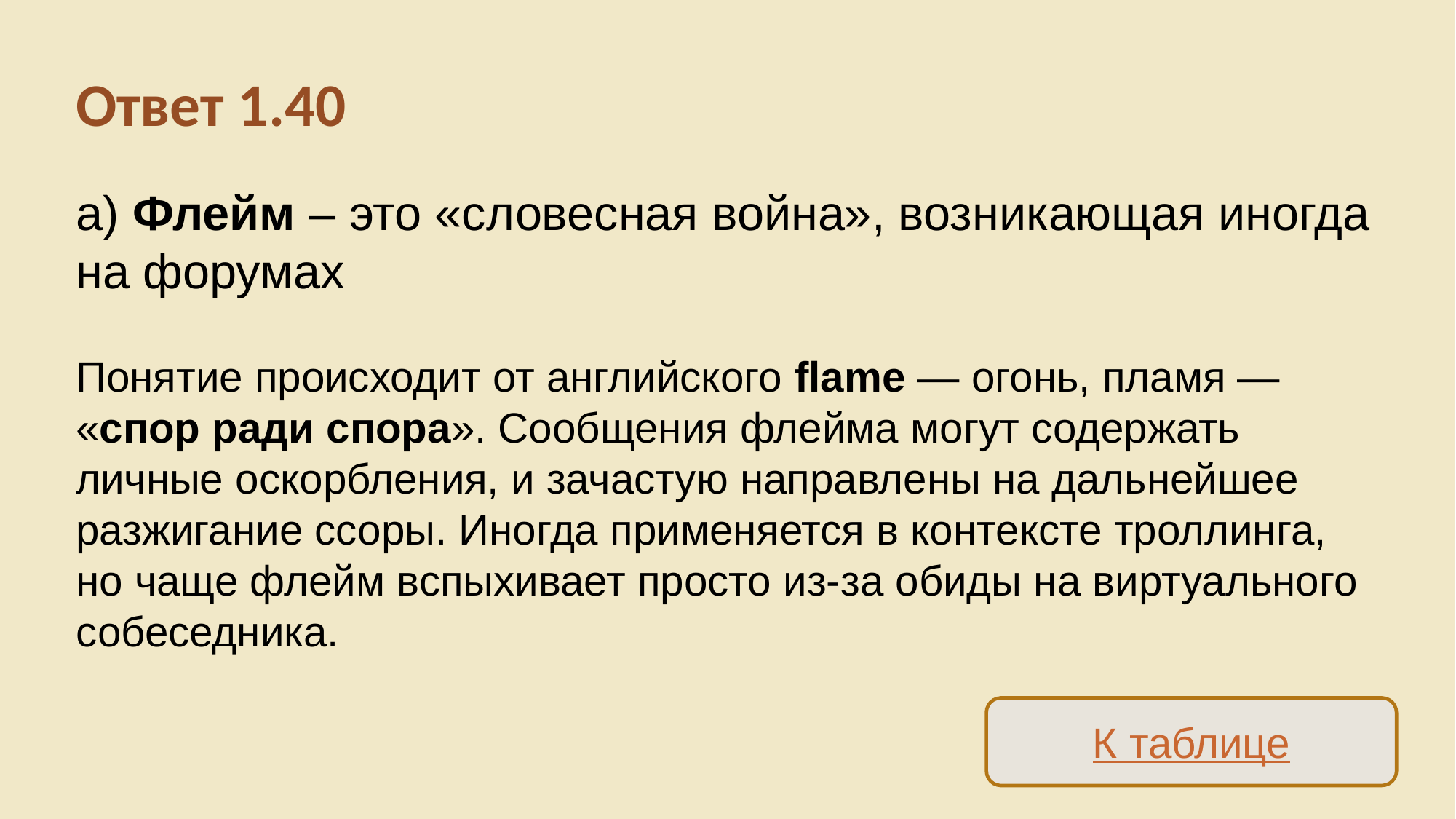

Ответ 1.40
а) Флейм – это «словесная война», возникающая иногда на форумах

Понятие происходит от английского flame — огонь, пламя — «спор ради спора». Сообщения флейма могут содержать личные оскорбления, и зачастую направлены на дальнейшее разжигание ссоры. Иногда применяется в контексте троллинга, но чаще флейм вспыхивает просто из-за обиды на виртуального собеседника.

К таблице